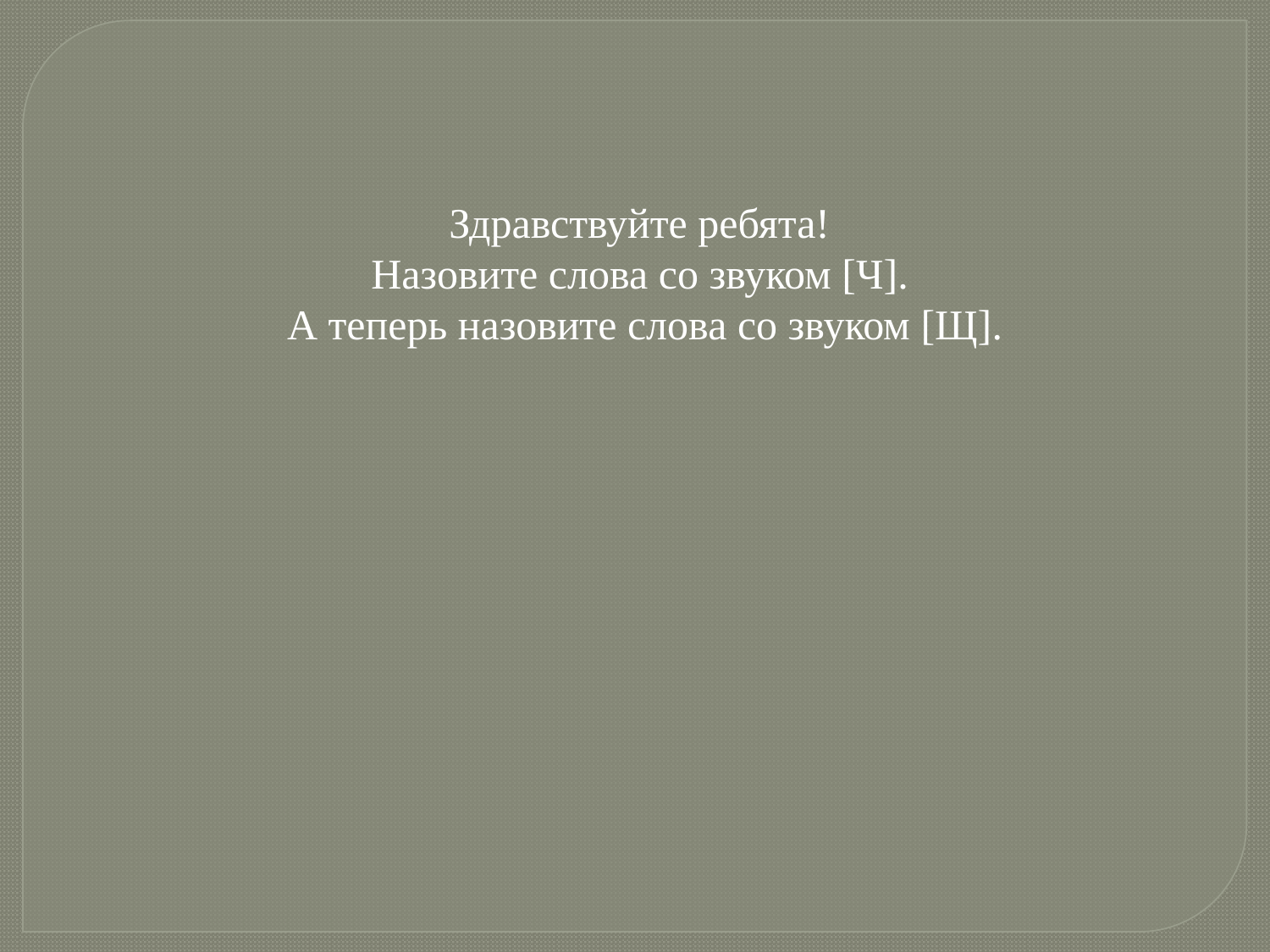

Здравствуйте ребята!
Назовите слова со звуком [Ч].
А теперь назовите слова со звуком [Щ].